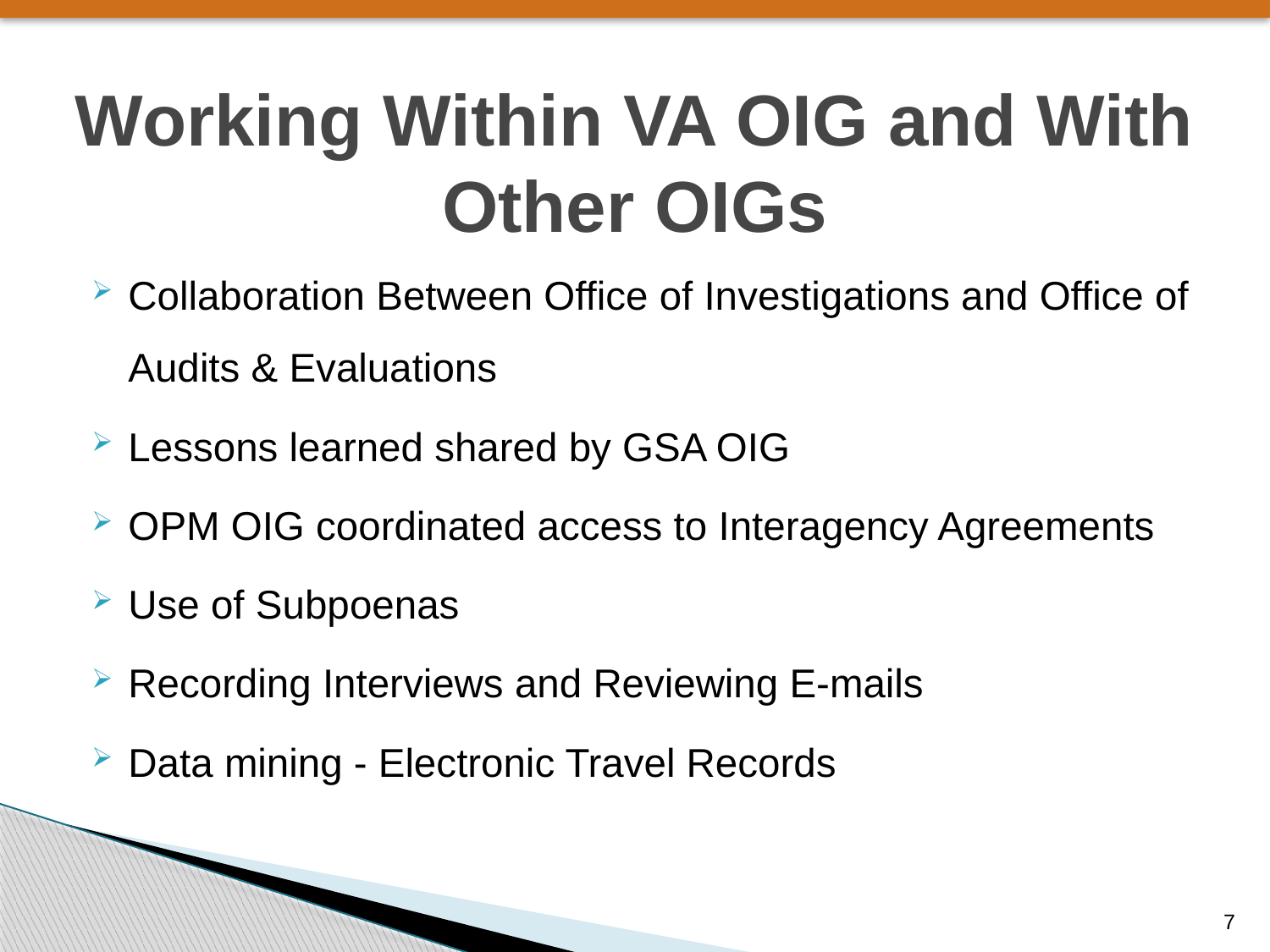

# Working Within VA OIG and With Other OIGs
Collaboration Between Office of Investigations and Office of Audits & Evaluations
Lessons learned shared by GSA OIG
OPM OIG coordinated access to Interagency Agreements
Use of Subpoenas
Recording Interviews and Reviewing E-mails
Data mining - Electronic Travel Records
7